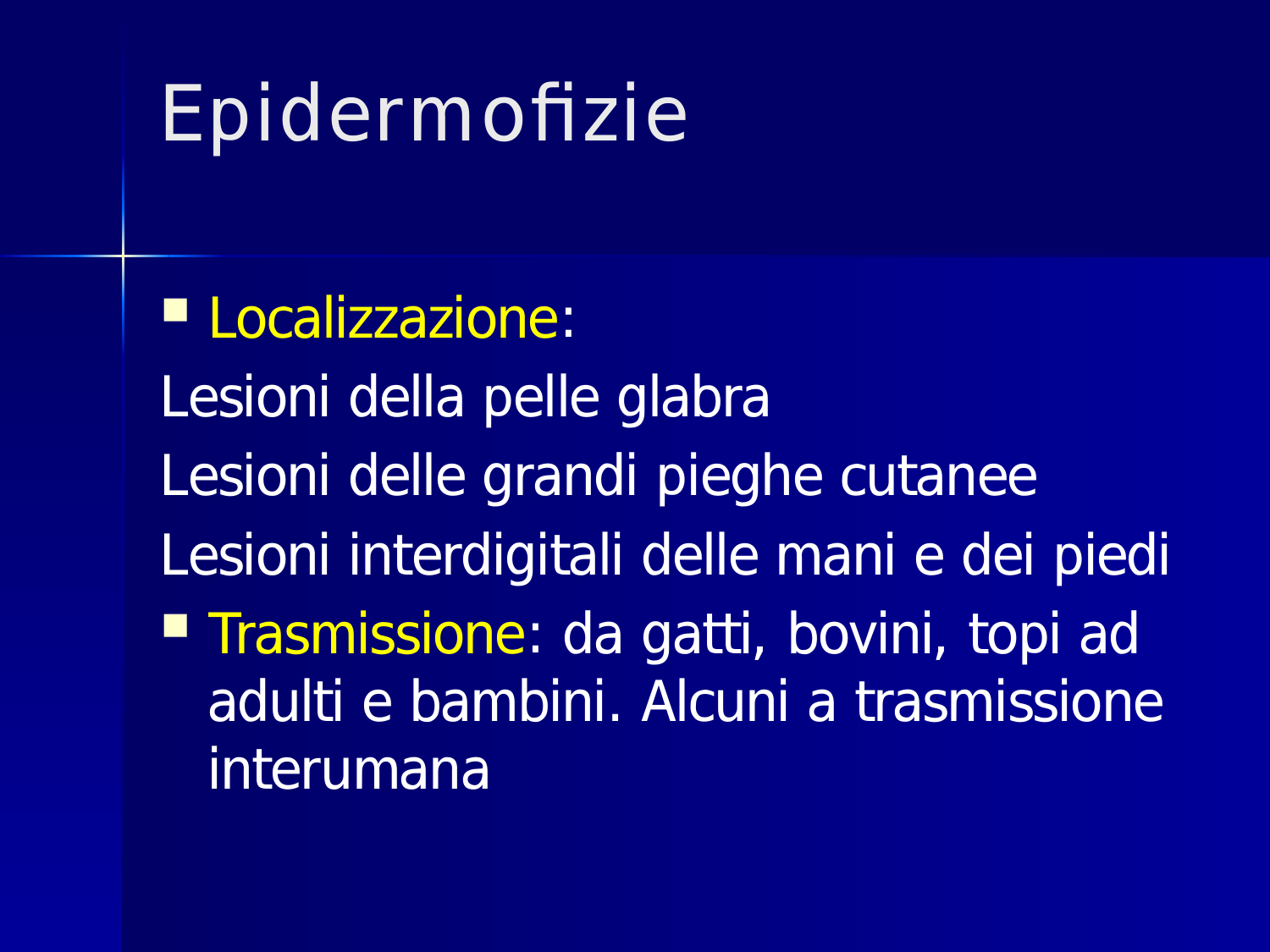

# Epidermofizie
Localizzazione:
Lesioni della pelle glabra
Lesioni delle grandi pieghe cutanee
Lesioni interdigitali delle mani e dei piedi
Trasmissione: da gatti, bovini, topi ad adulti e bambini. Alcuni a trasmissione interumana